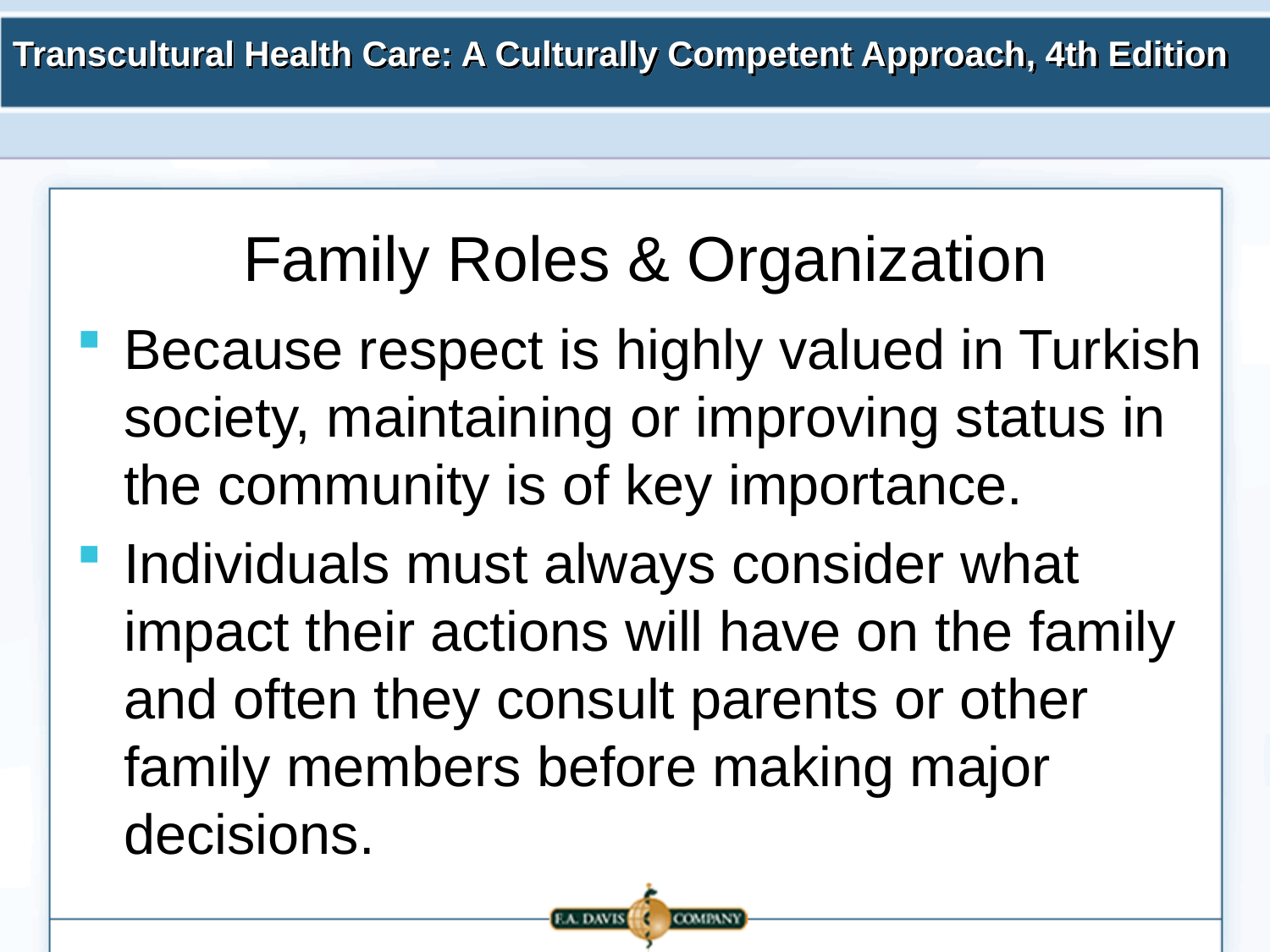

# Family Roles & Organization
Because respect is highly valued in Turkish society, maintaining or improving status in the community is of key importance.
Individuals must always consider what impact their actions will have on the family and often they consult parents or other family members before making major decisions.